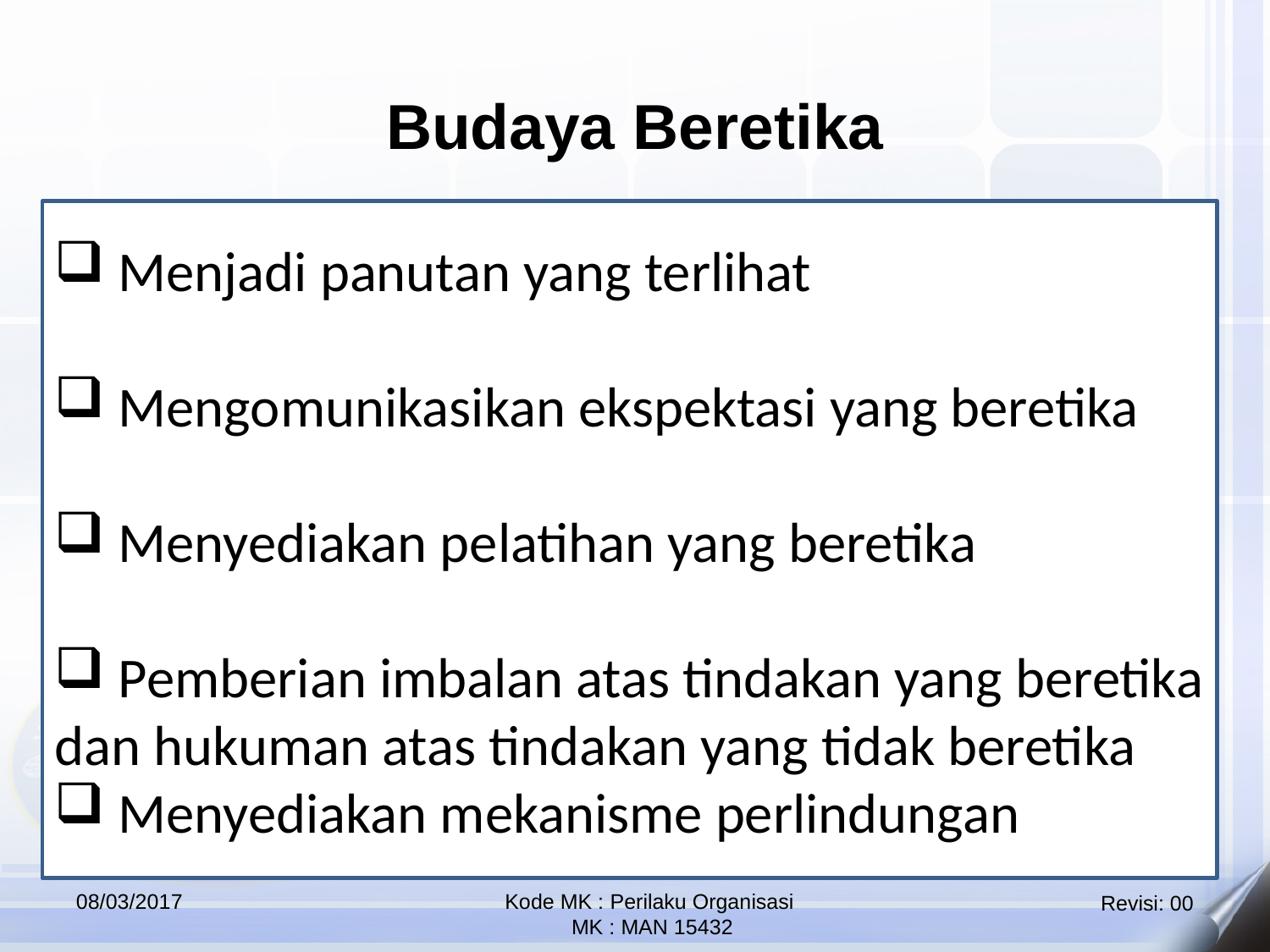

Budaya Beretika
 Menjadi panutan yang terlihat

 Mengomunikasikan ekspektasi yang beretika

 Menyediakan pelatihan yang beretika

 Pemberian imbalan atas tindakan yang beretika dan hukuman atas tindakan yang tidak beretika
 Menyediakan mekanisme perlindungan

08/03/2017
Kode MK : Perilaku Organisasi
 MK : MAN 15432